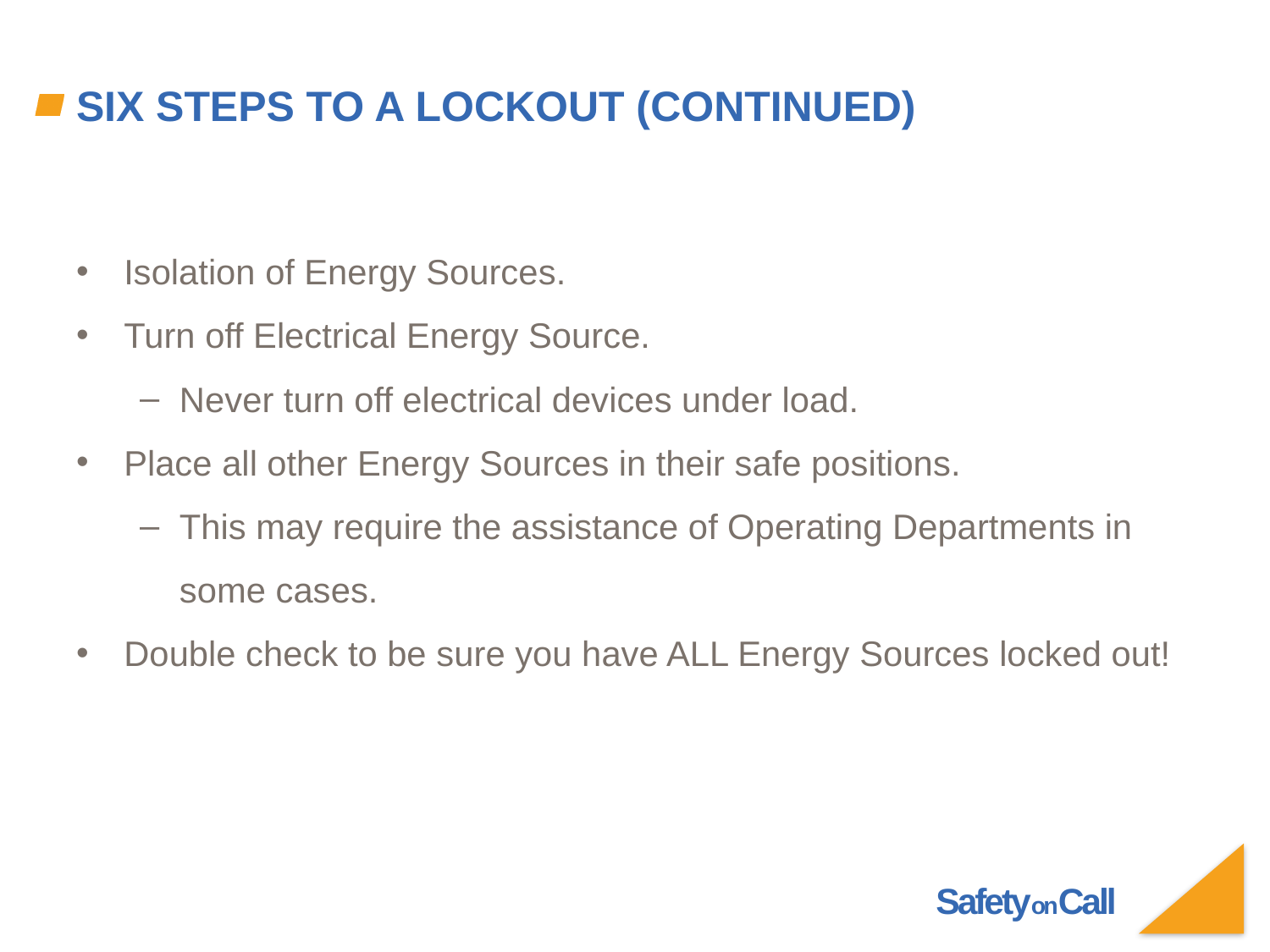

# Six Steps to a Lockout (continued)
Isolation of Energy Sources.
Turn off Electrical Energy Source.
Never turn off electrical devices under load.
Place all other Energy Sources in their safe positions.
This may require the assistance of Operating Departments in some cases.
Double check to be sure you have ALL Energy Sources locked out!